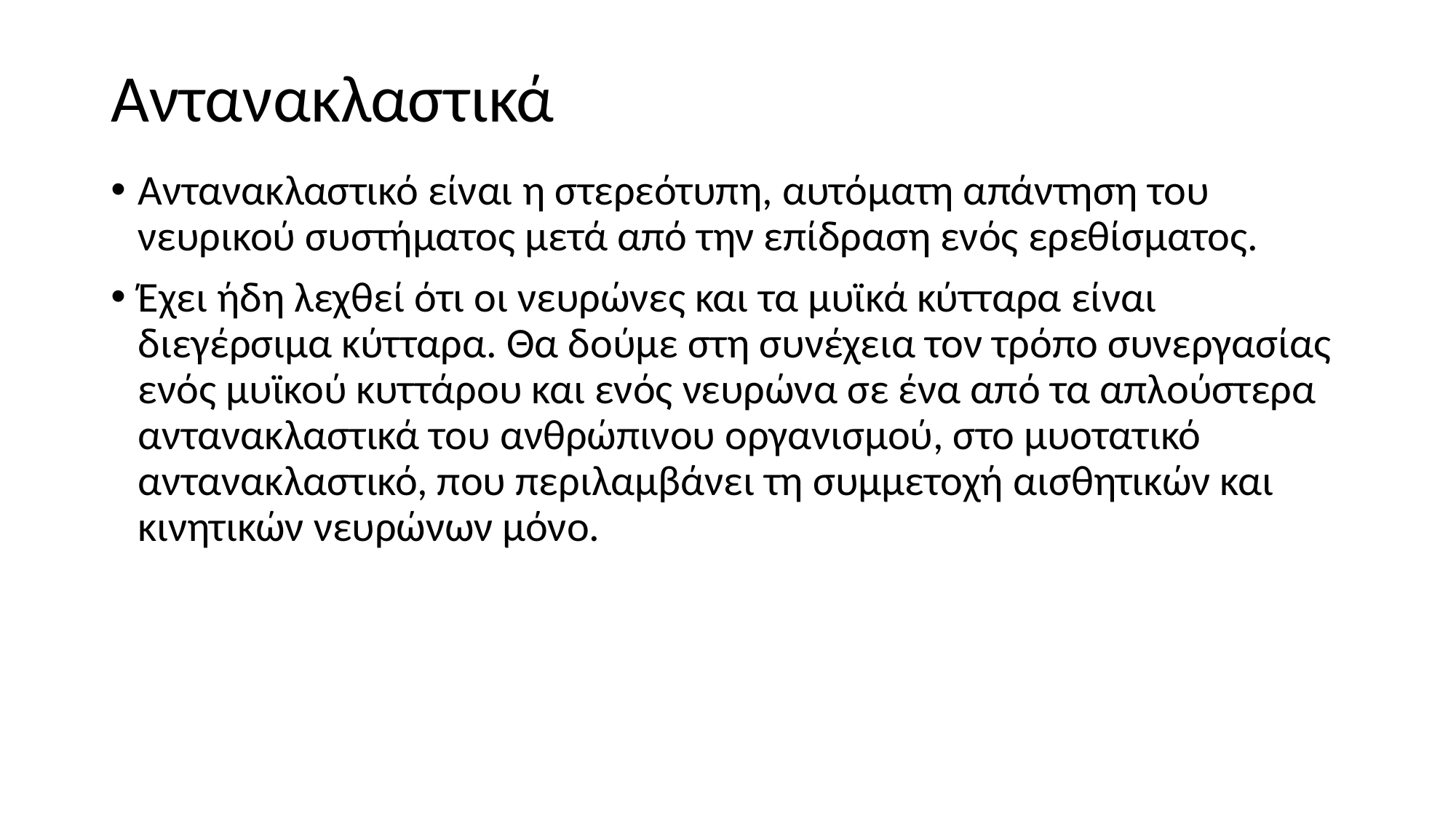

# Αντανακλαστικά
Αντανακλαστικό είναι η στερεότυπη, αυτόματη απάντηση του νευρικού συστήματος μετά από την επίδραση ενός ερεθίσματος.
Έχει ήδη λεχθεί ότι οι νευρώνες και τα μυϊκά κύτταρα είναι διεγέρσιμα κύτταρα. Θα δούμε στη συνέχεια τον τρόπο συνεργασίας ενός μυϊκού κυττάρου και ενός νευρώνα σε ένα από τα απλούστερα αντανακλαστικά του ανθρώπινου οργανισμού, στο μυοτατικό αντανακλαστικό, που περιλαμβάνει τη συμμετοχή αισθητικών και κινητικών νευρώνων μόνο.